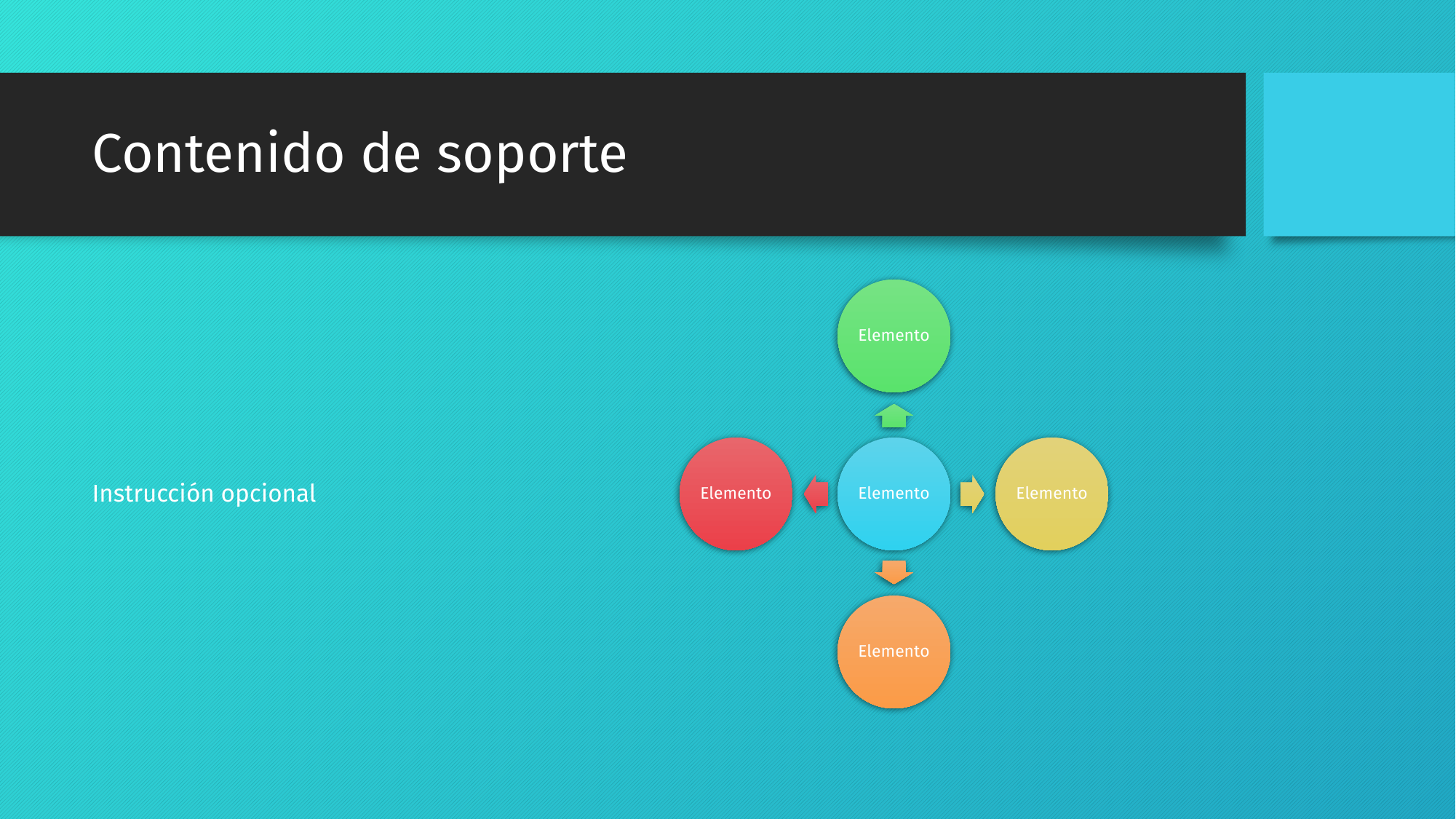

# Contenido de soporte
Elemento

Elemento

Elemento

Elemento

Elemento
Instrucción opcional